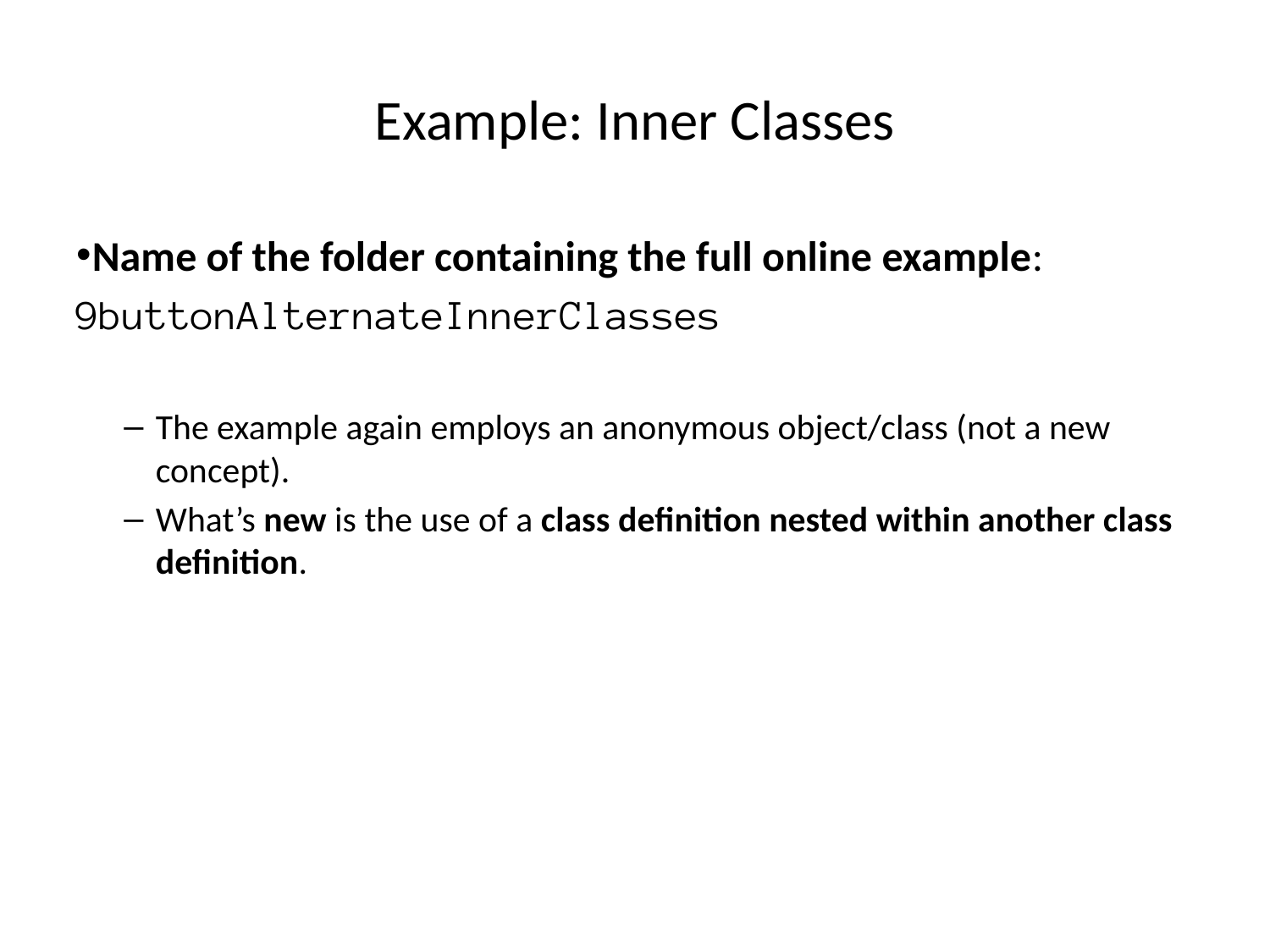

Example: Inner Classes
Name of the folder containing the full online example:
9buttonAlternateInnerClasses

The example again employs an anonymous object/class (not a new concept).
What’s new is the use of a class definition nested within another class definition.